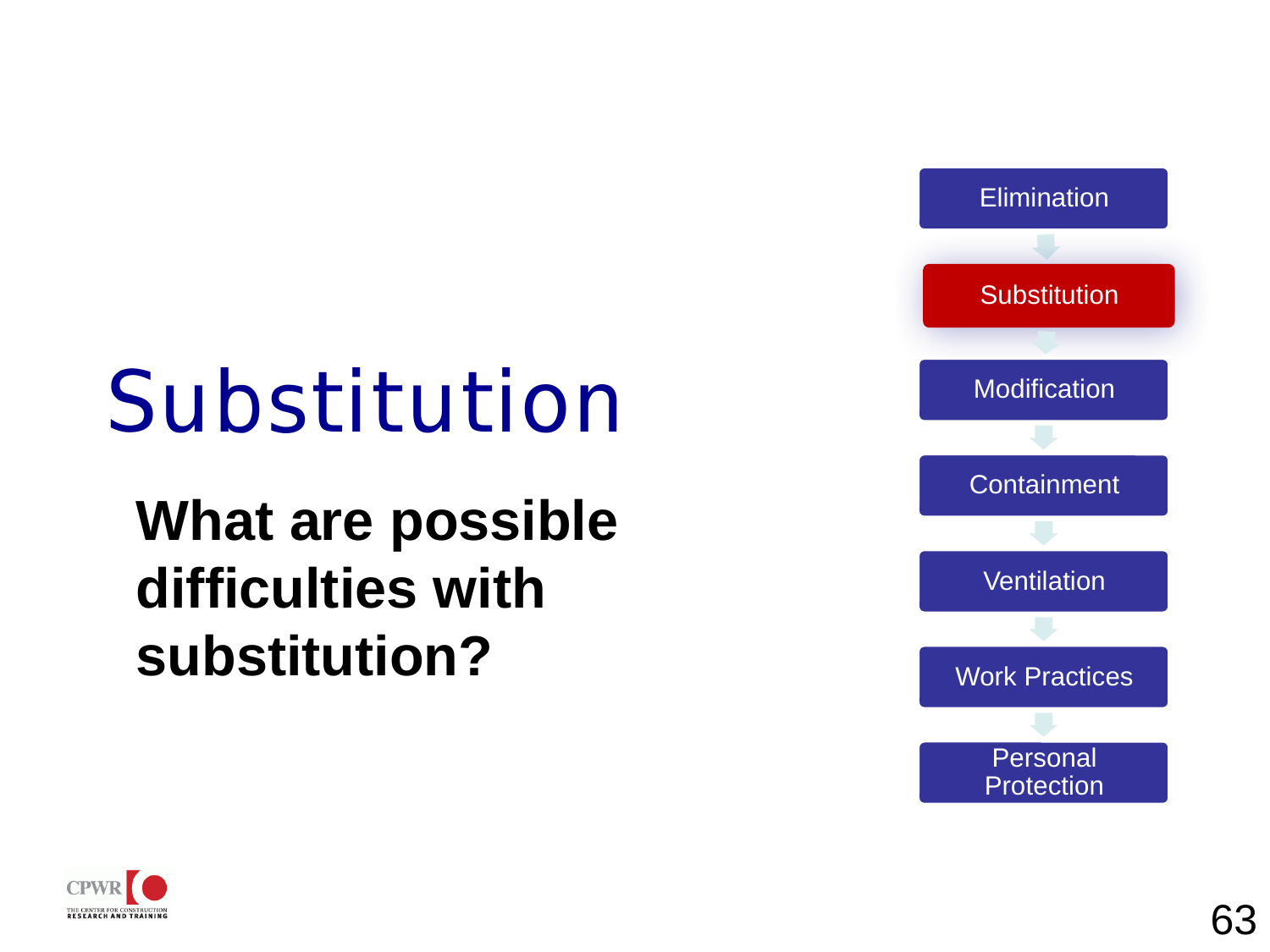

Elimination

Substitution

Modification

Containment

Ventilation

Work Practices

Personal Protection
# Substitution
What are possible difficulties with substitution?
63